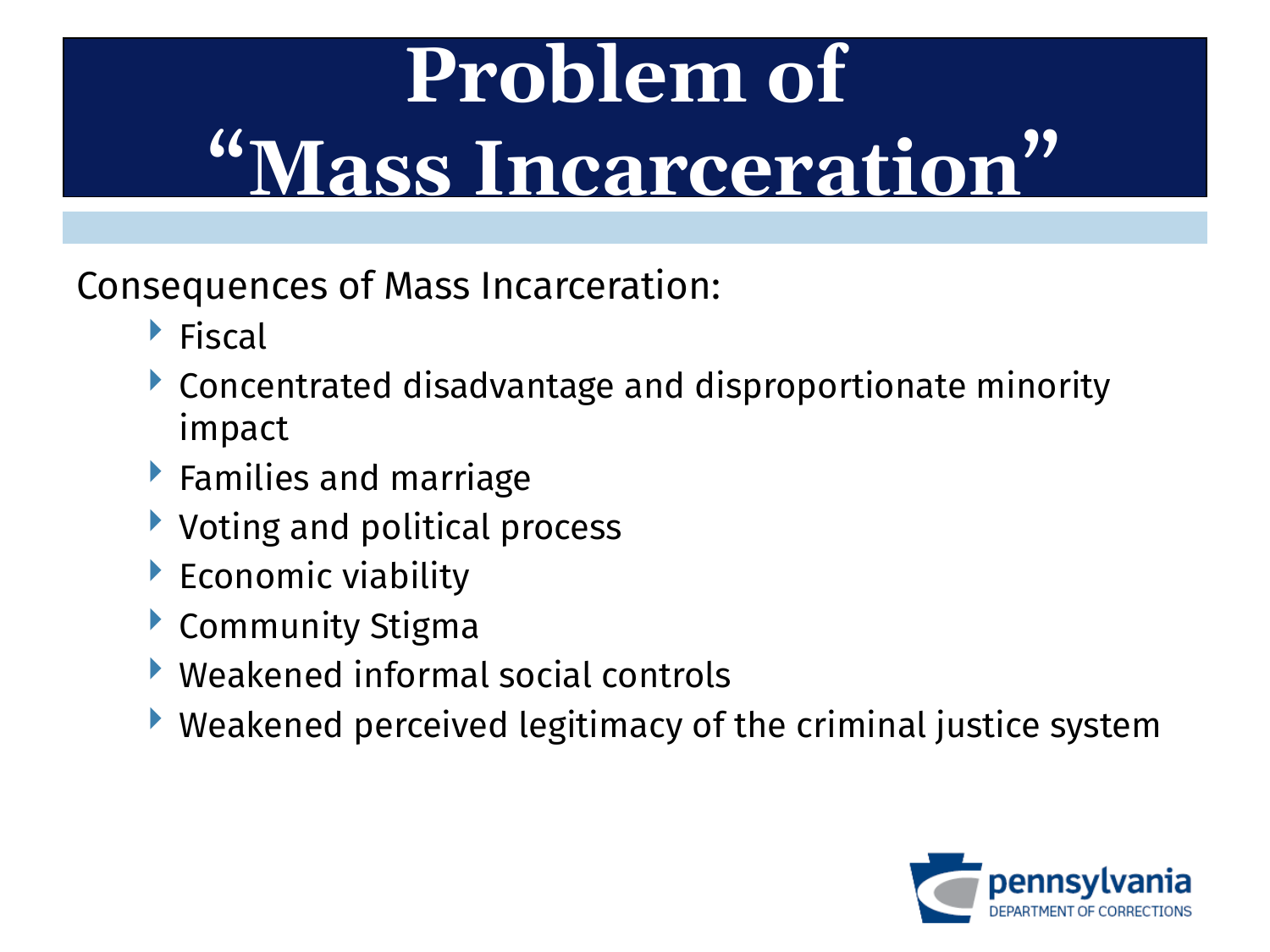

# Problem of “Mass Incarceration”
Consequences of Mass Incarceration:
Fiscal
Concentrated disadvantage and disproportionate minority impact
Families and marriage
Voting and political process
Economic viability
Community Stigma
Weakened informal social controls
Weakened perceived legitimacy of the criminal justice system